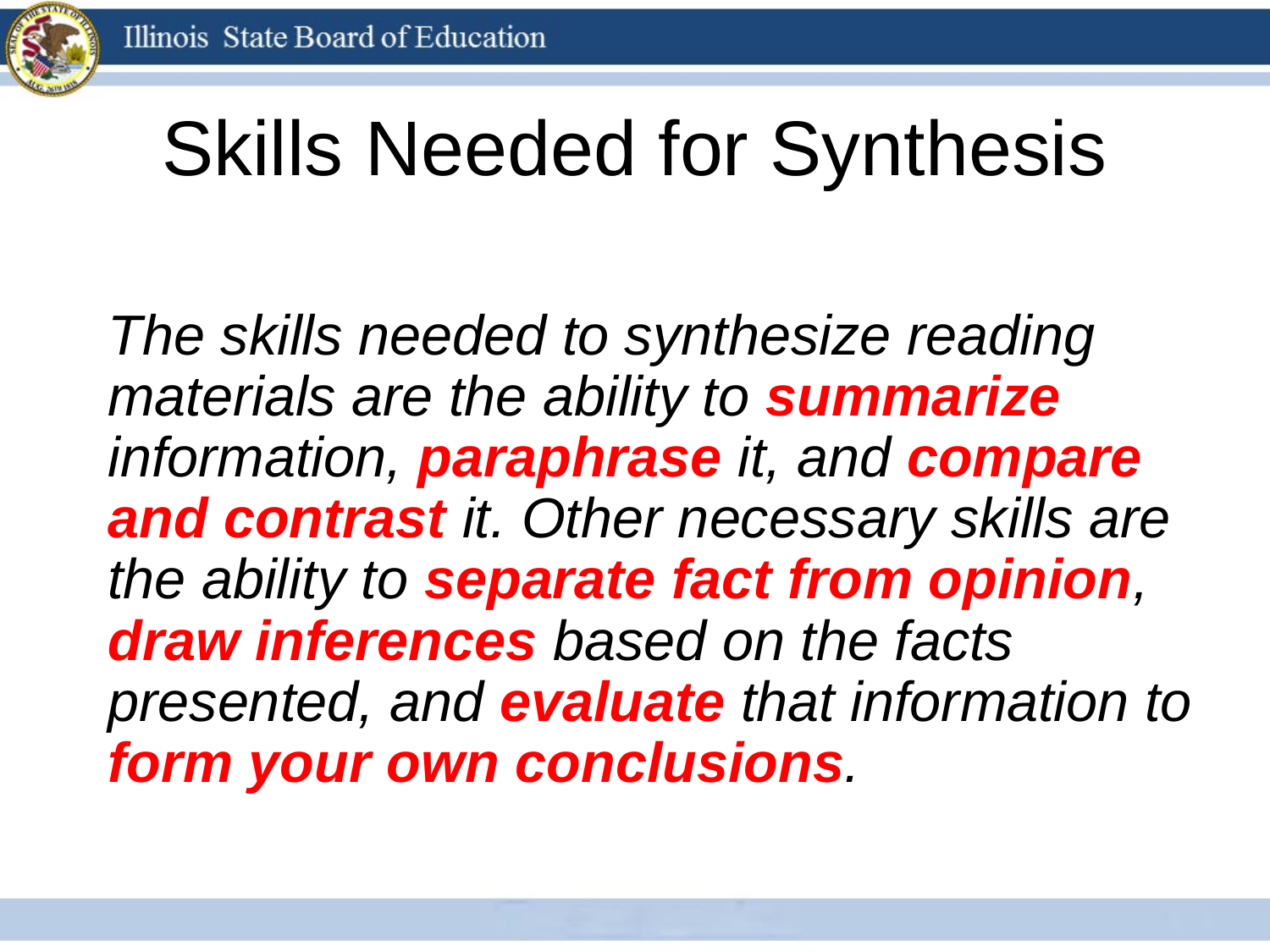

# Skills Needed for Synthesis

The skills needed to synthesize reading materials are the ability to summarize information, paraphrase it, and compare and contrast it. Other necessary skills are the ability to separate fact from opinion, draw inferences based on the facts presented, and evaluate that information to form your own conclusions.